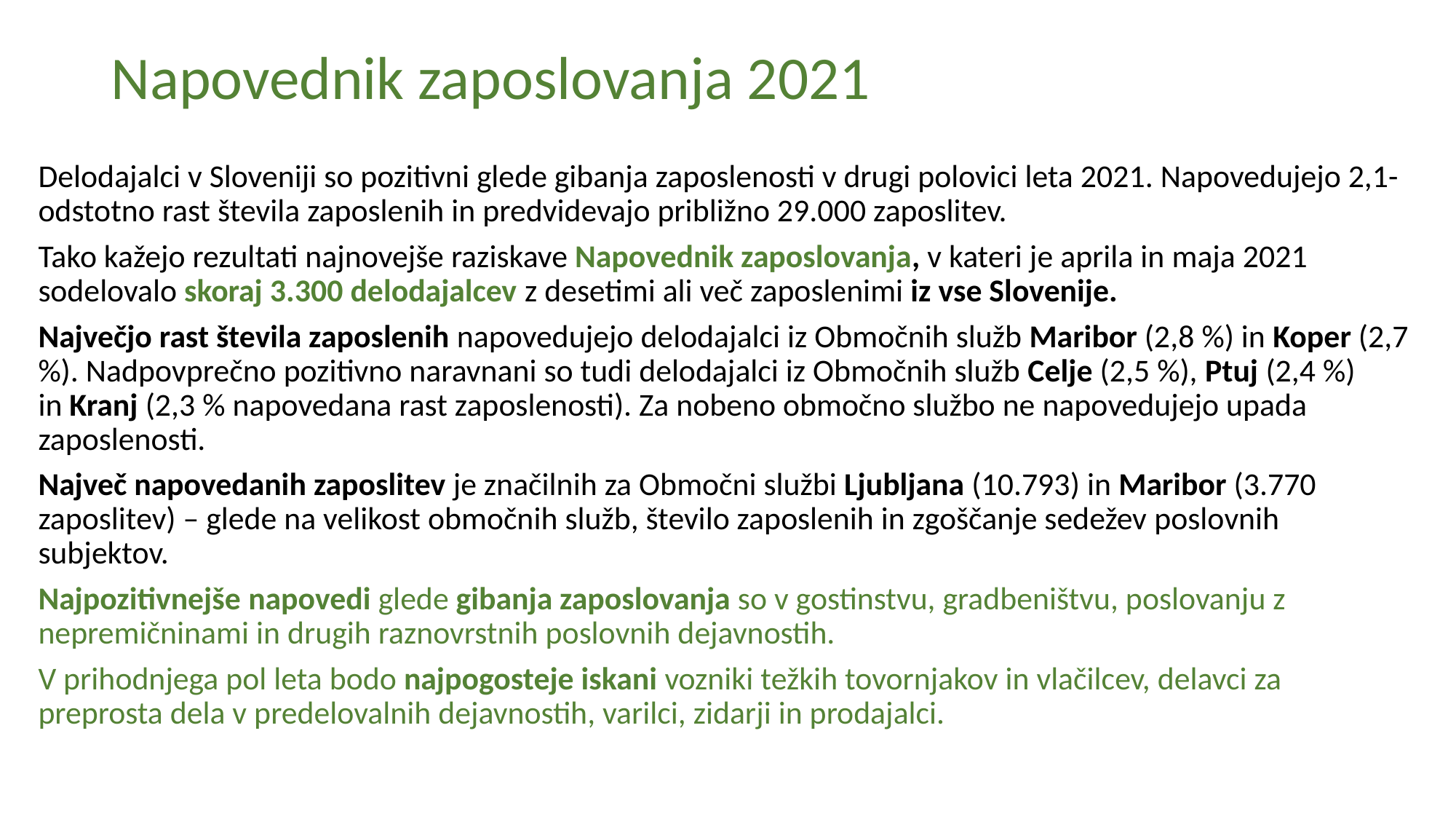

# Napovednik zaposlovanja 2021
Delodajalci v Sloveniji so pozitivni glede gibanja zaposlenosti v drugi polovici leta 2021. Napovedujejo 2,1-odstotno rast števila zaposlenih in predvidevajo približno 29.000 zaposlitev.
Tako kažejo rezultati najnovejše raziskave Napovednik zaposlovanja, v kateri je aprila in maja 2021 sodelovalo skoraj 3.300 delodajalcev z desetimi ali več zaposlenimi iz vse Slovenije.
Največjo rast števila zaposlenih napovedujejo delodajalci iz Območnih služb Maribor (2,8 %) in Koper (2,7 %). Nadpovprečno pozitivno naravnani so tudi delodajalci iz Območnih služb Celje (2,5 %), Ptuj (2,4 %) in Kranj (2,3 % napovedana rast zaposlenosti). Za nobeno območno službo ne napovedujejo upada zaposlenosti.
Največ napovedanih zaposlitev je značilnih za Območni službi Ljubljana (10.793) in Maribor (3.770 zaposlitev) – glede na velikost območnih služb, število zaposlenih in zgoščanje sedežev poslovnih subjektov.
Najpozitivnejše napovedi glede gibanja zaposlovanja so v gostinstvu, gradbeništvu, poslovanju z nepremičninami in drugih raznovrstnih poslovnih dejavnostih.
V prihodnjega pol leta bodo najpogosteje iskani vozniki težkih tovornjakov in vlačilcev, delavci za preprosta dela v predelovalnih dejavnostih, varilci, zidarji in prodajalci.